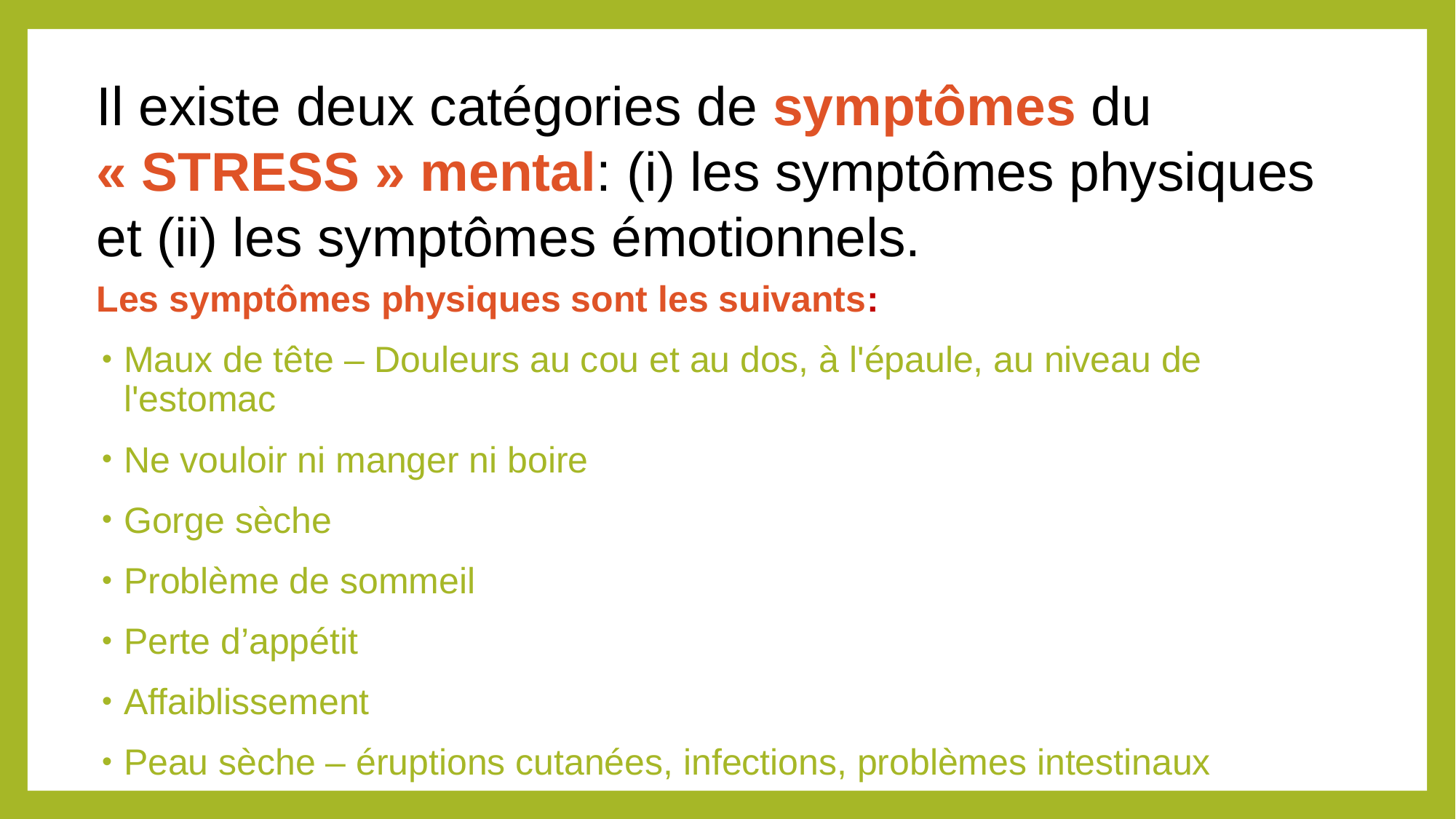

Il existe deux catégories de symptômes du « STRESS » mental: (i) les symptômes physiques et (ii) les symptômes émotionnels.
Les symptômes physiques sont les suivants:
Maux de tête – Douleurs au cou et au dos, à l'épaule, au niveau de l'estomac
Ne vouloir ni manger ni boire
Gorge sèche
Problème de sommeil
Perte d’appétit
Affaiblissement
Peau sèche – éruptions cutanées, infections, problèmes intestinaux